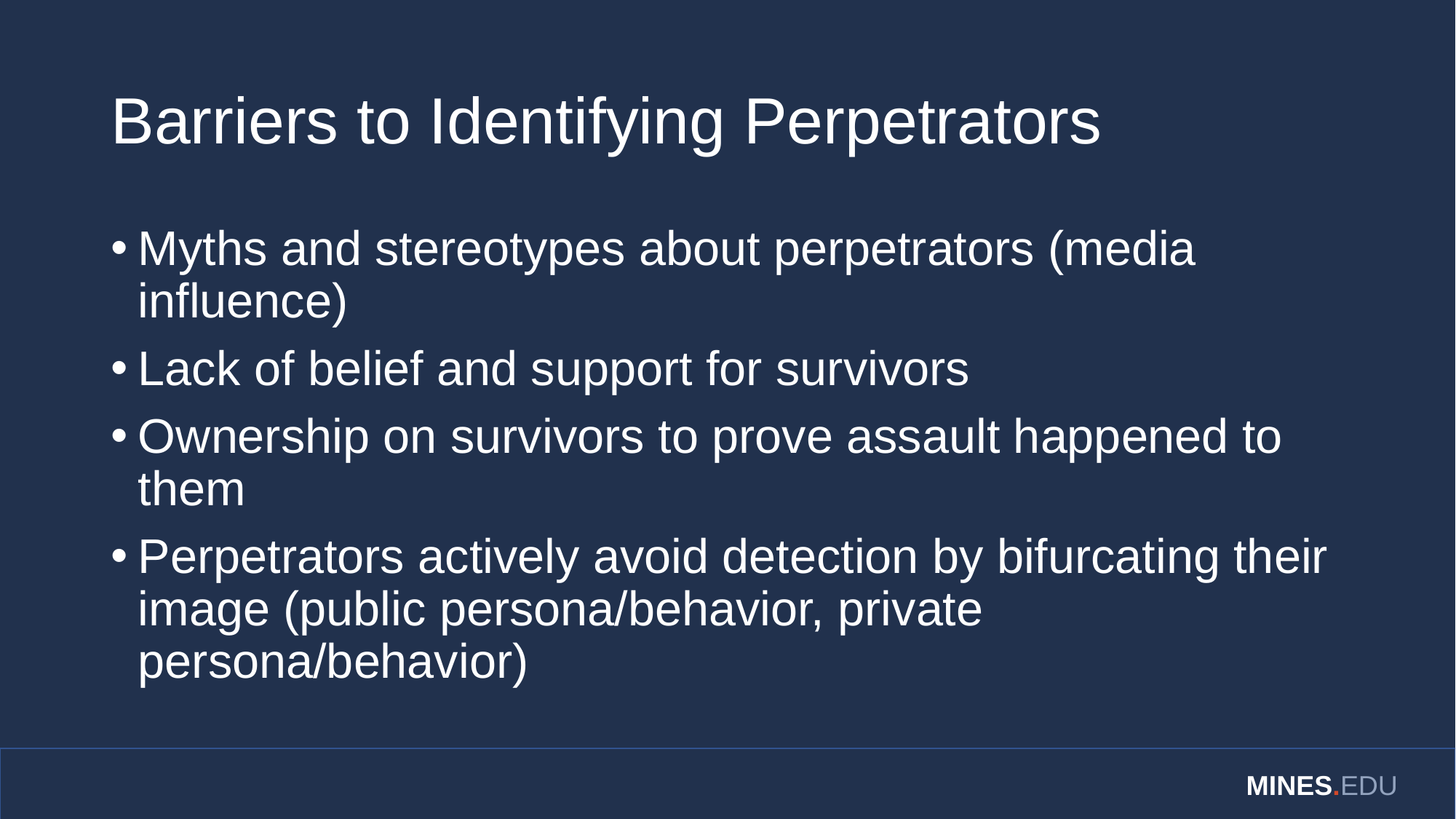

# Barriers to Identifying Perpetrators
Myths and stereotypes about perpetrators (media influence)
Lack of belief and support for survivors
Ownership on survivors to prove assault happened to them
Perpetrators actively avoid detection by bifurcating their image (public persona/behavior, private persona/behavior)